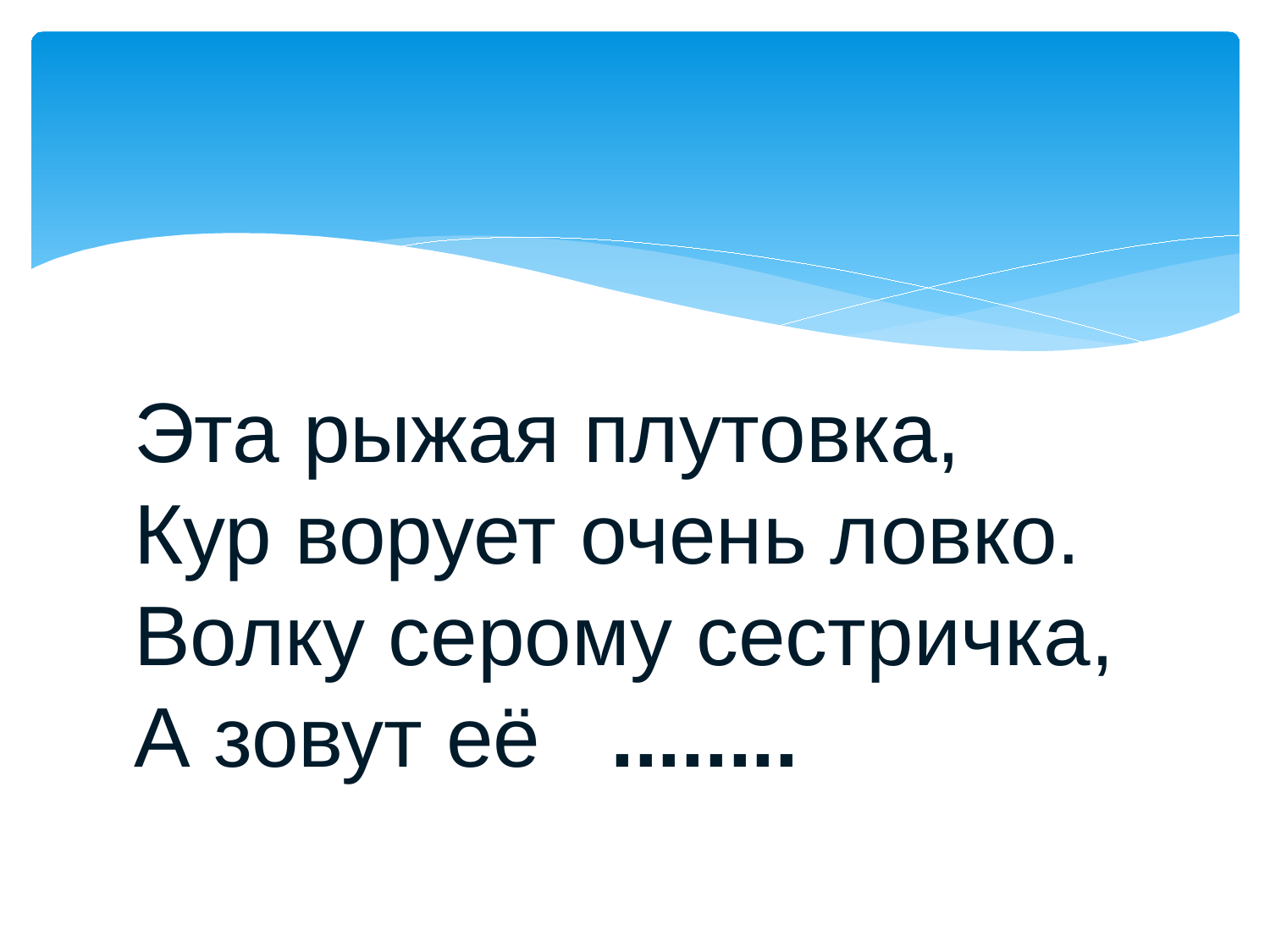

#
Эта рыжая плутовка,
Кур ворует очень ловко.
Волку серому сестричка,
А зовут её   ........